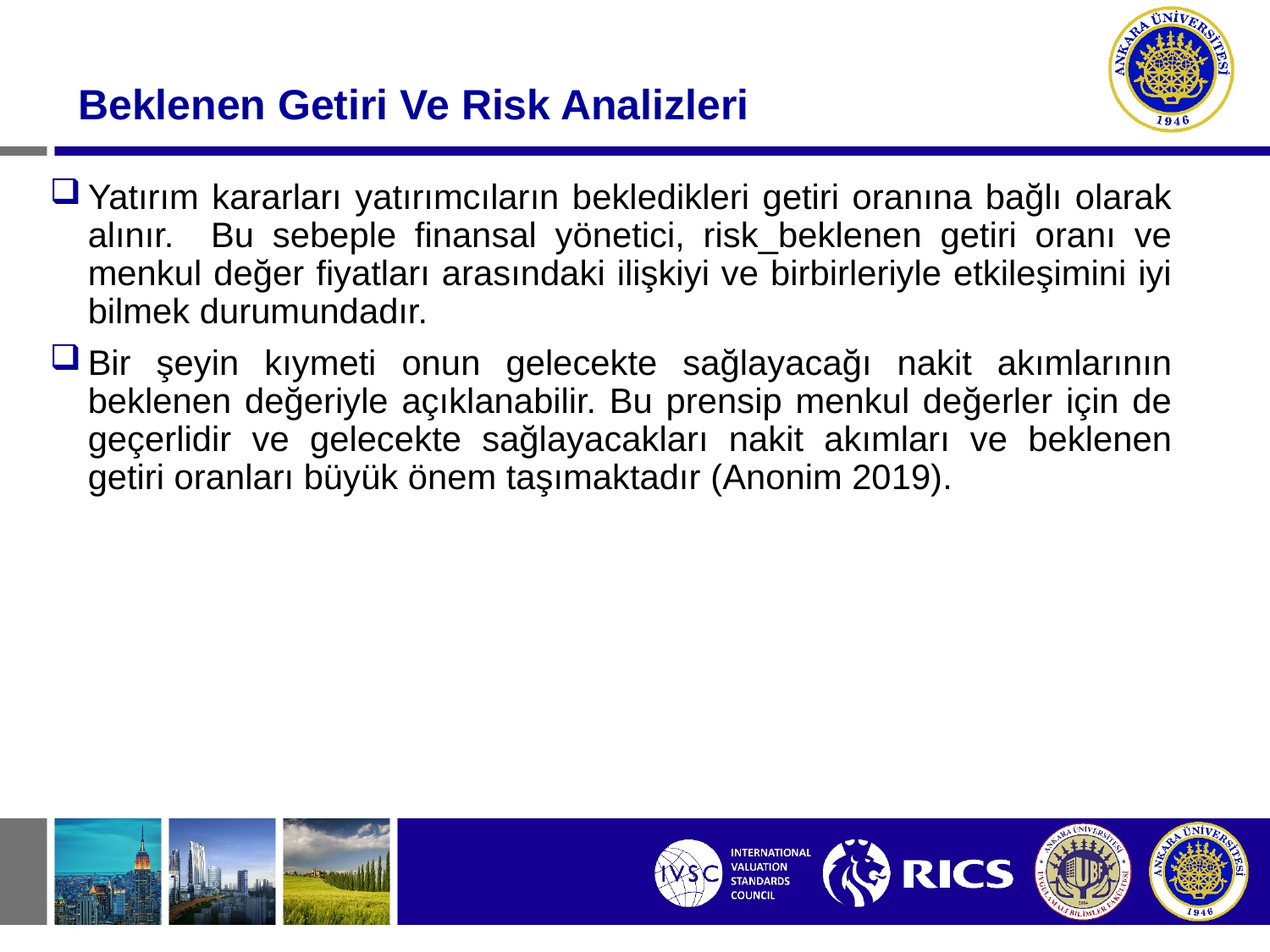

# Beklenen Getiri Ve Risk Analizleri
Yatırım kararları yatırımcıların bekledikleri getiri oranına bağlı olarak alınır.  Bu sebeple finansal yönetici, risk_beklenen getiri oranı ve menkul değer fiyatları arasındaki ilişkiyi ve birbirleriyle etkileşimini iyi bilmek durumundadır.
Bir şeyin kıymeti onun gelecekte sağlayacağı nakit akımlarının beklenen değeriyle açıklanabilir. Bu prensip menkul değerler için de geçerlidir ve gelecekte sağlayacakları nakit akımları ve beklenen getiri oranları büyük önem taşımaktadır (Anonim 2019).